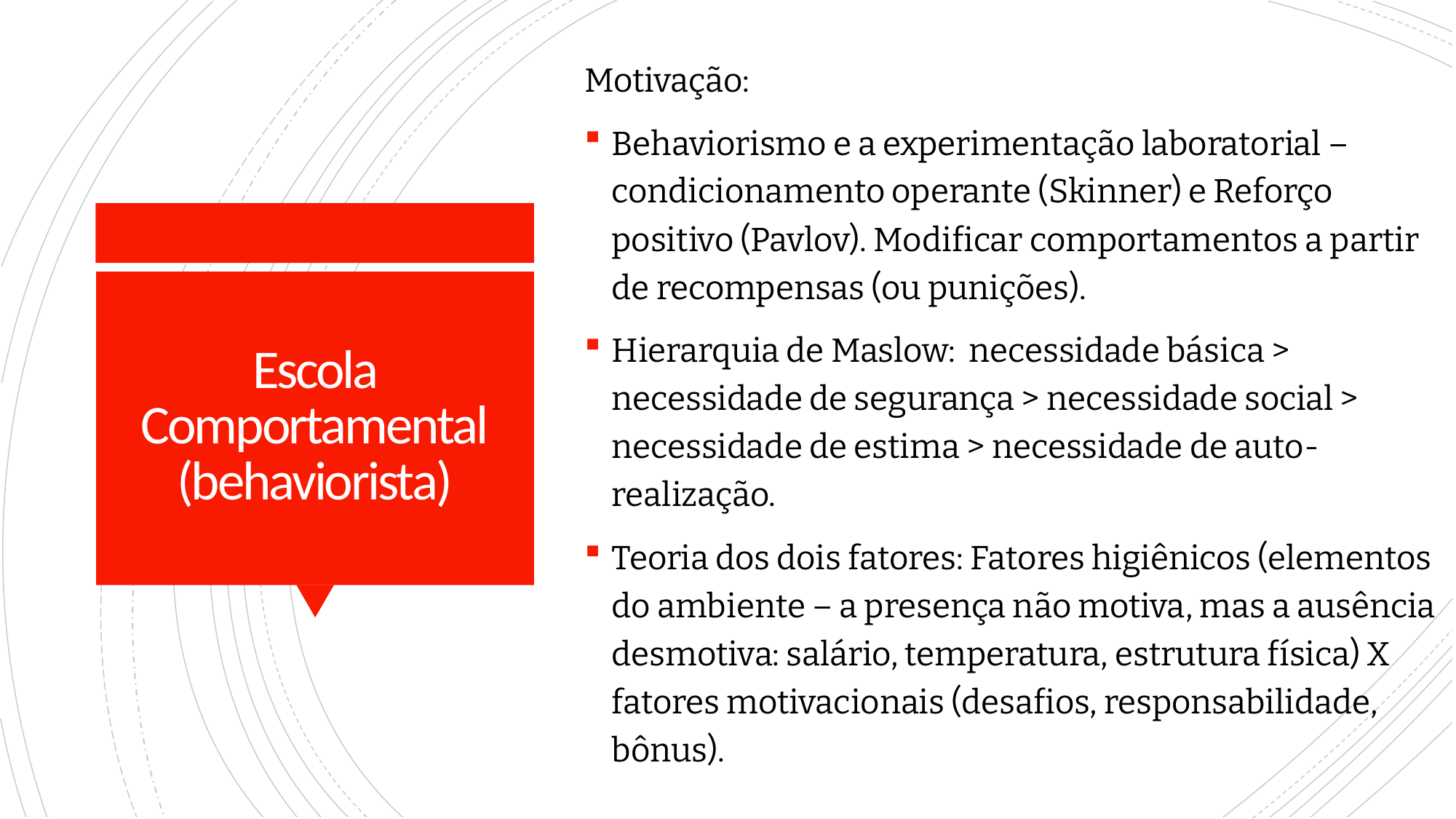

Motivação:
Behaviorismo e a experimentação laboratorial – condicionamento operante (Skinner) e Reforço positivo (Pavlov). Modificar comportamentos a partir de recompensas (ou punições).
Hierarquia de Maslow:  necessidade básica > necessidade de segurança > necessidade social > necessidade de estima > necessidade de auto-realização.
Teoria dos dois fatores: Fatores higiênicos (elementos do ambiente – a presença não motiva, mas a ausência desmotiva: salário, temperatura, estrutura física) X fatores motivacionais (desafios, responsabilidade, bônus).
# Escola Comportamental (behaviorista)